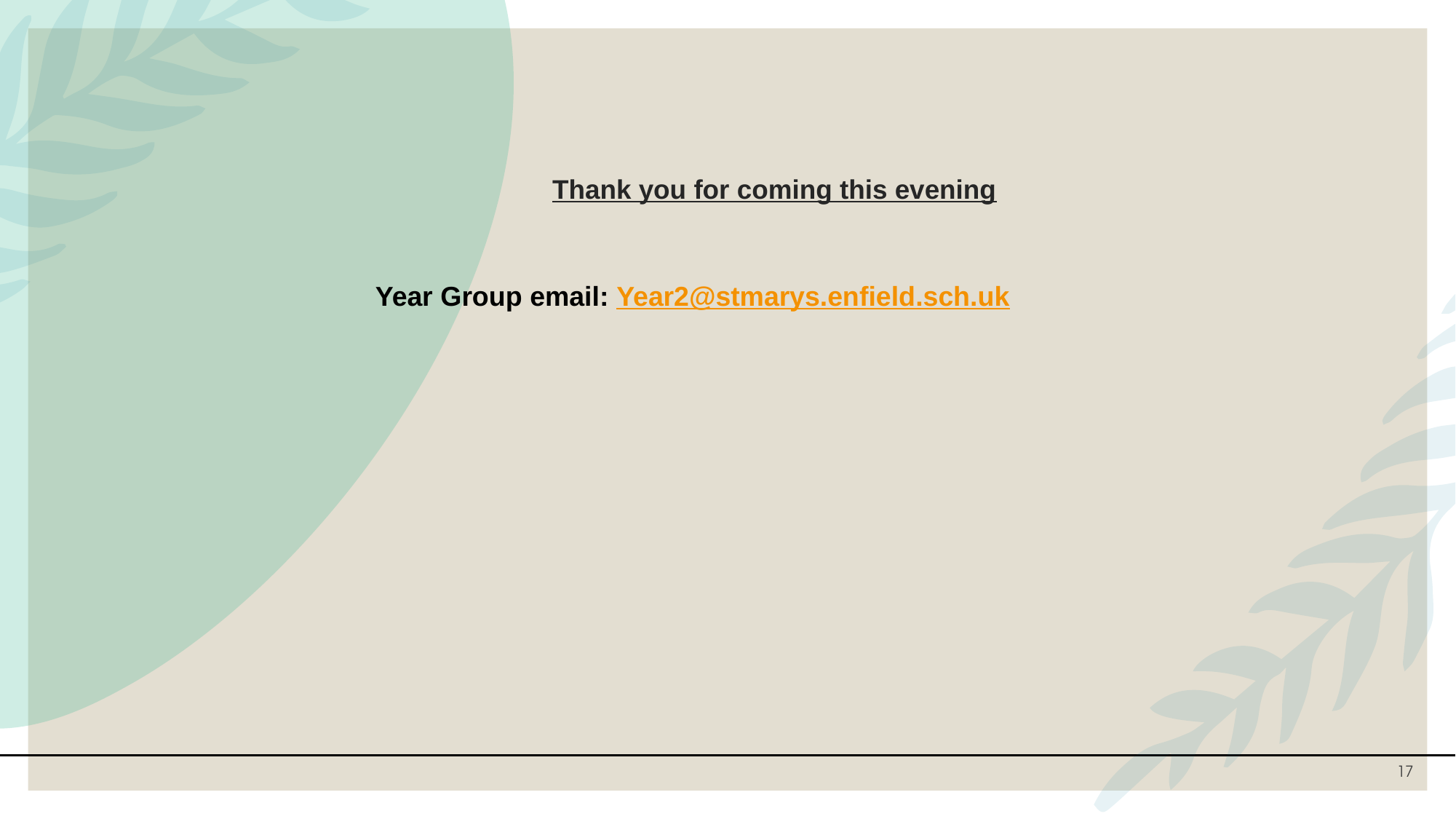

# Thank you for coming this evening

Year Group email: Year2@stmarys.enfield.sch.uk
17